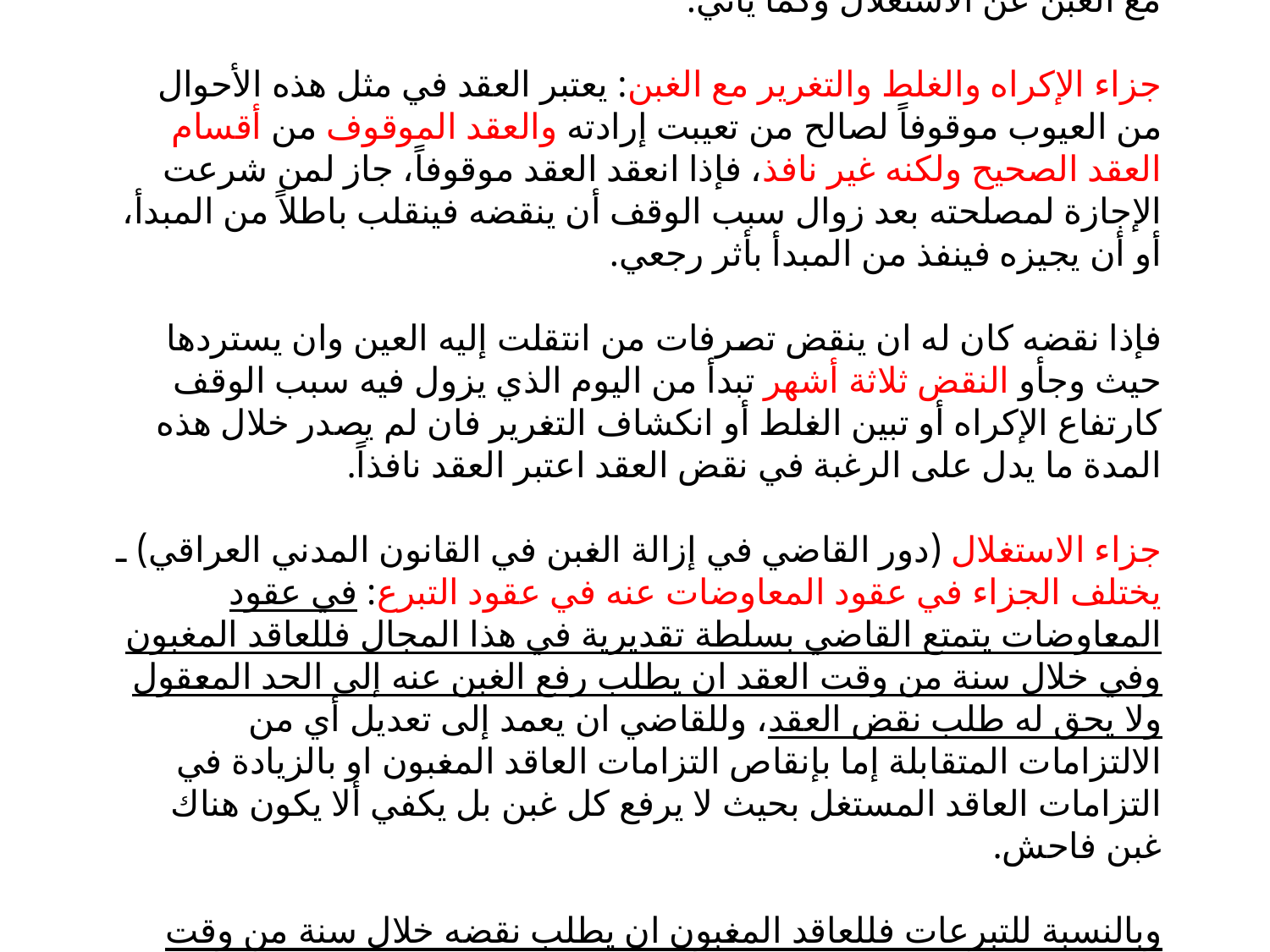

# ما هو جزاء عيوب الإرادة: يختلف جزاء كل من الإكراه والغلط والتغرير مع الغبن عن الاستغلال وكما يأتي: جزاء الإكراه والغلط والتغرير مع الغبن: يعتبر العقد في مثل هذه الأحوال من العيوب موقوفاً لصالح من تعيبت إرادته والعقد الموقوف من أقسام العقد الصحيح ولكنه غير نافذ، فإذا انعقد العقد موقوفاً، جاز لمن شرعت الإجازة لمصلحته بعد زوال سبب الوقف أن ينقضه فينقلب باطلاً من المبدأ، أو أن يجيزه فينفذ من المبدأ بأثر رجعي. فإذا نقضه كان له ان ينقض تصرفات من انتقلت إليه العين وان يستردها حيث وجأو النقض ثلاثة أشهر تبدأ من اليوم الذي يزول فيه سبب الوقف كارتفاع الإكراه أو تبين الغلط أو انكشاف التغرير فان لم يصدر خلال هذه المدة ما يدل على الرغبة في نقض العقد اعتبر العقد نافذاً. جزاء الاستغلال (دور القاضي في إزالة الغبن في القانون المدني العراقي) ـ يختلف الجزاء في عقود المعاوضات عنه في عقود التبرع: في عقود المعاوضات يتمتع القاضي بسلطة تقديرية في هذا المجال فللعاقد المغبون وفي خلال سنة من وقت العقد ان يطلب رفع الغبن عنه إلى الحد المعقول ولا يحق له طلب نقض العقد، وللقاضي ان يعمد إلى تعديل أي من الالتزامات المتقابلة إما بإنقاص التزامات العاقد المغبون او بالزيادة في التزامات العاقد المستغل بحيث لا يرفع كل غبن بل يكفي ألا يكون هناك غبن فاحش. وبالنسبة للتبرعات فللعاقد المغبون ان يطلب نقضه خلال سنة من وقت العقد، والميعاد هو ميعاد سقوط لا ميعاد تقادم، وبالتالي فهو ليس عرضة لا للوقوف ولا للانقطاع.